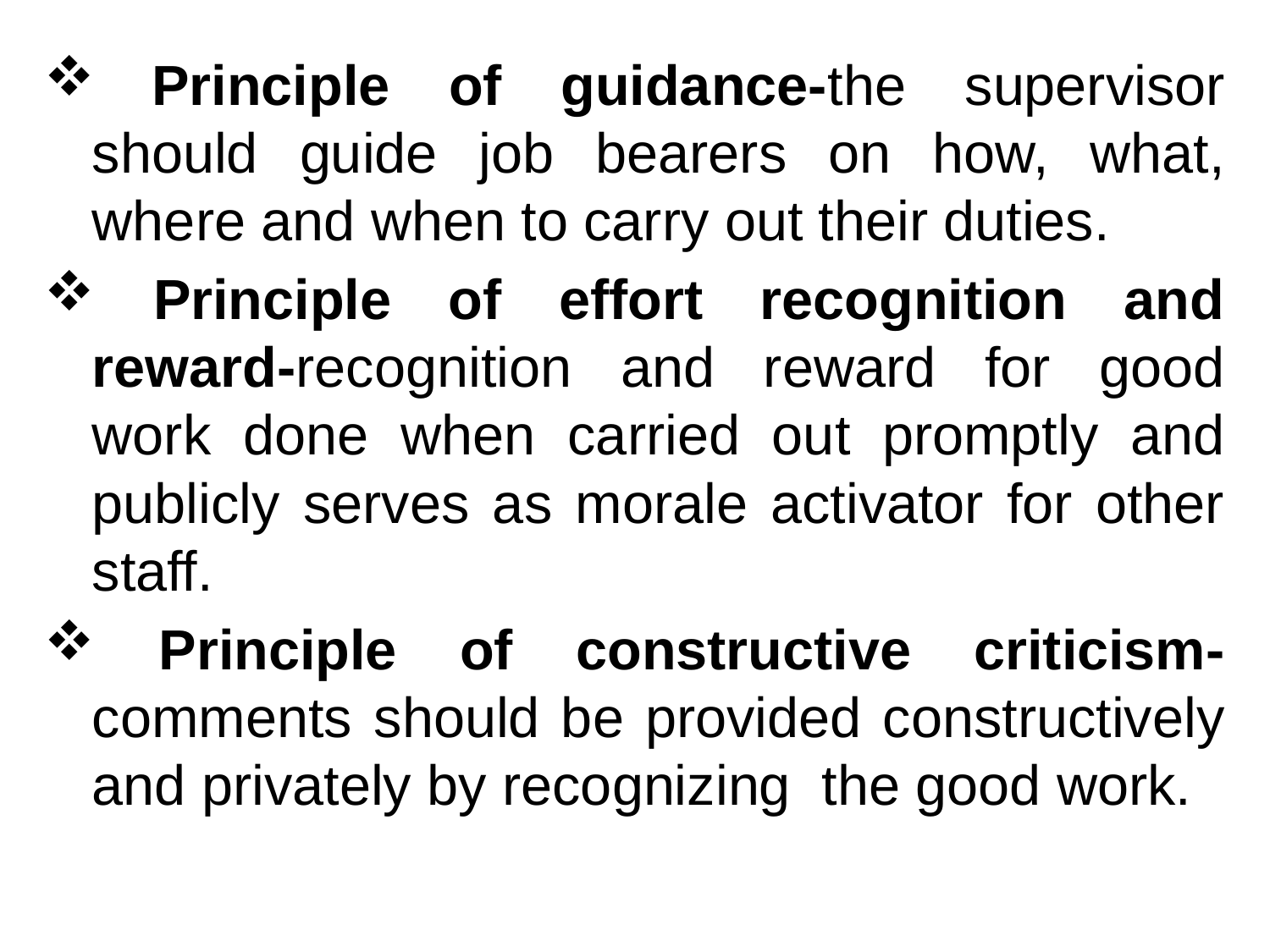

Principle of guidance-the supervisor should guide job bearers on how, what, where and when to carry out their duties.
 Principle of effort recognition and reward-recognition and reward for good work done when carried out promptly and publicly serves as morale activator for other staff.
 Principle of constructive criticism-comments should be provided constructively and privately by recognizing  the good work.